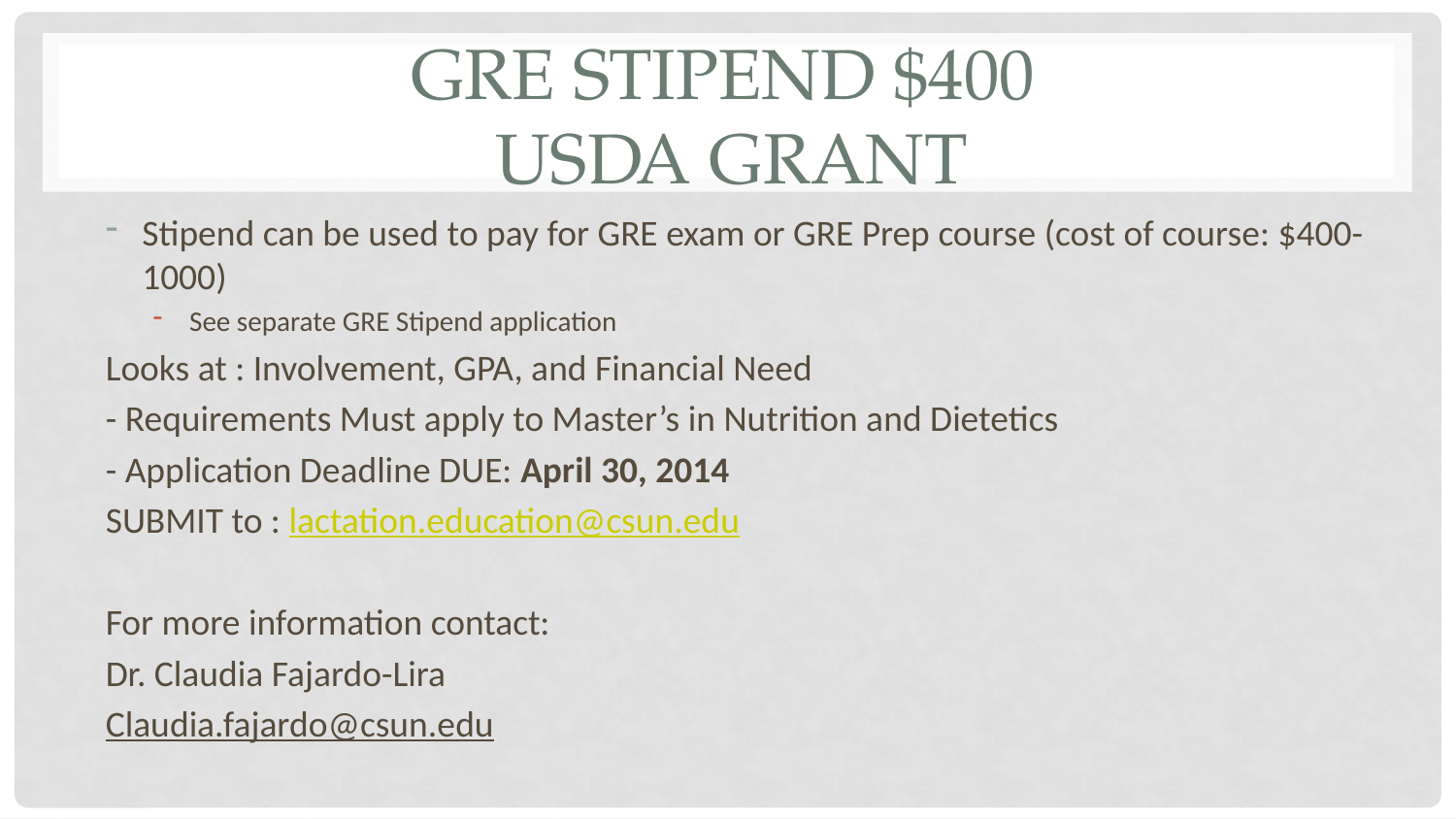

# GRE Stipend $400 USDA Grant
Stipend can be used to pay for GRE exam or GRE Prep course (cost of course: $400-1000)
See separate GRE Stipend application
Looks at : Involvement, GPA, and Financial Need
- Requirements Must apply to Master’s in Nutrition and Dietetics
- Application Deadline DUE: April 30, 2014
SUBMIT to : lactation.education@csun.edu

For more information contact:
Dr. Claudia Fajardo-Lira
Claudia.fajardo@csun.edu